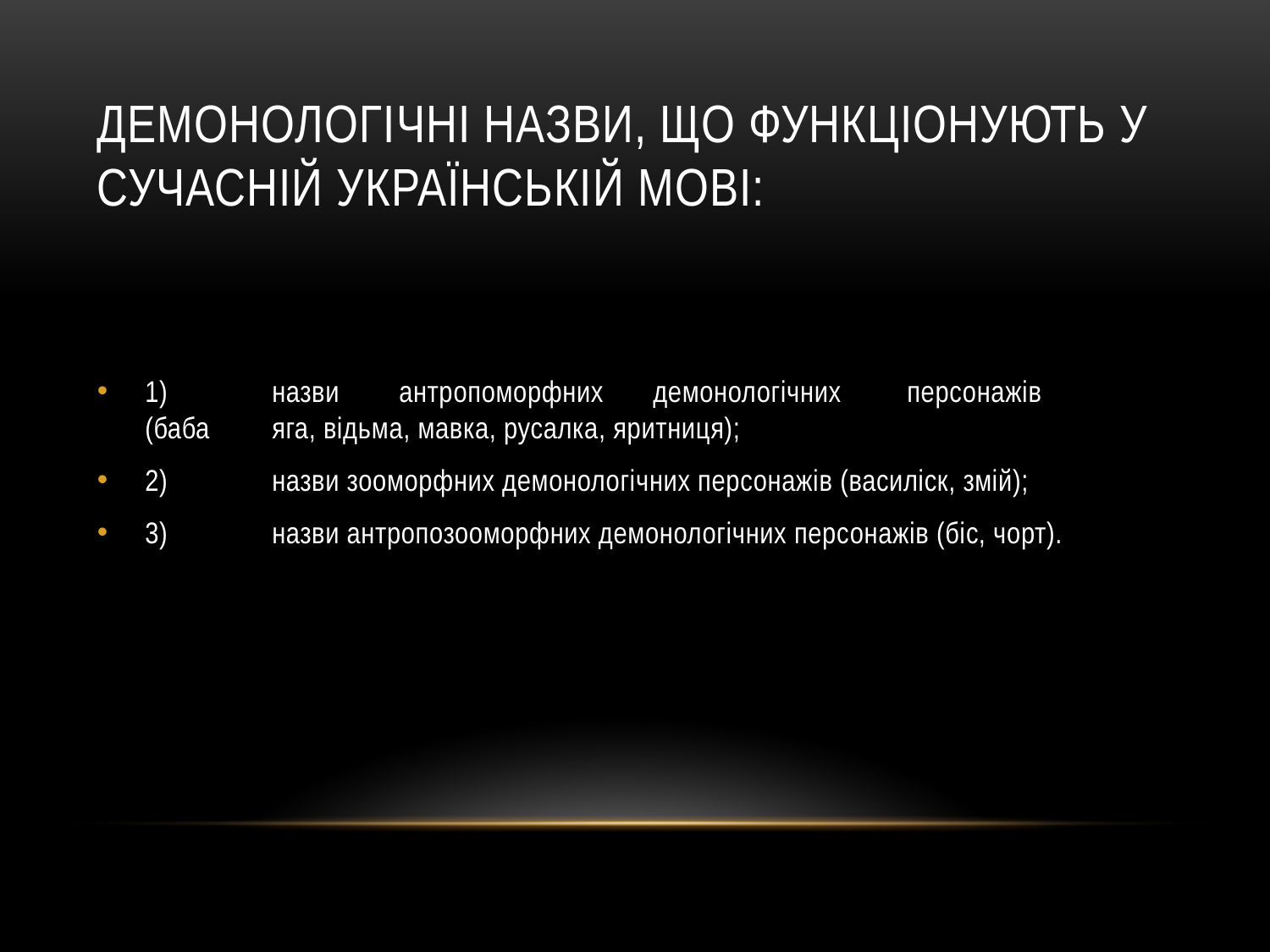

# демонологічні назви, що функціонують у сучасній українській мові:
1)	назви	антропоморфних	демонологічних	персонажів	(баба	яга, відьма, мавка, русалка, яритниця);
2)	назви зооморфних демонологічних персонажів (василіск, змій);
3)	назви антропозооморфних демонологічних персонажів (біс, чорт).